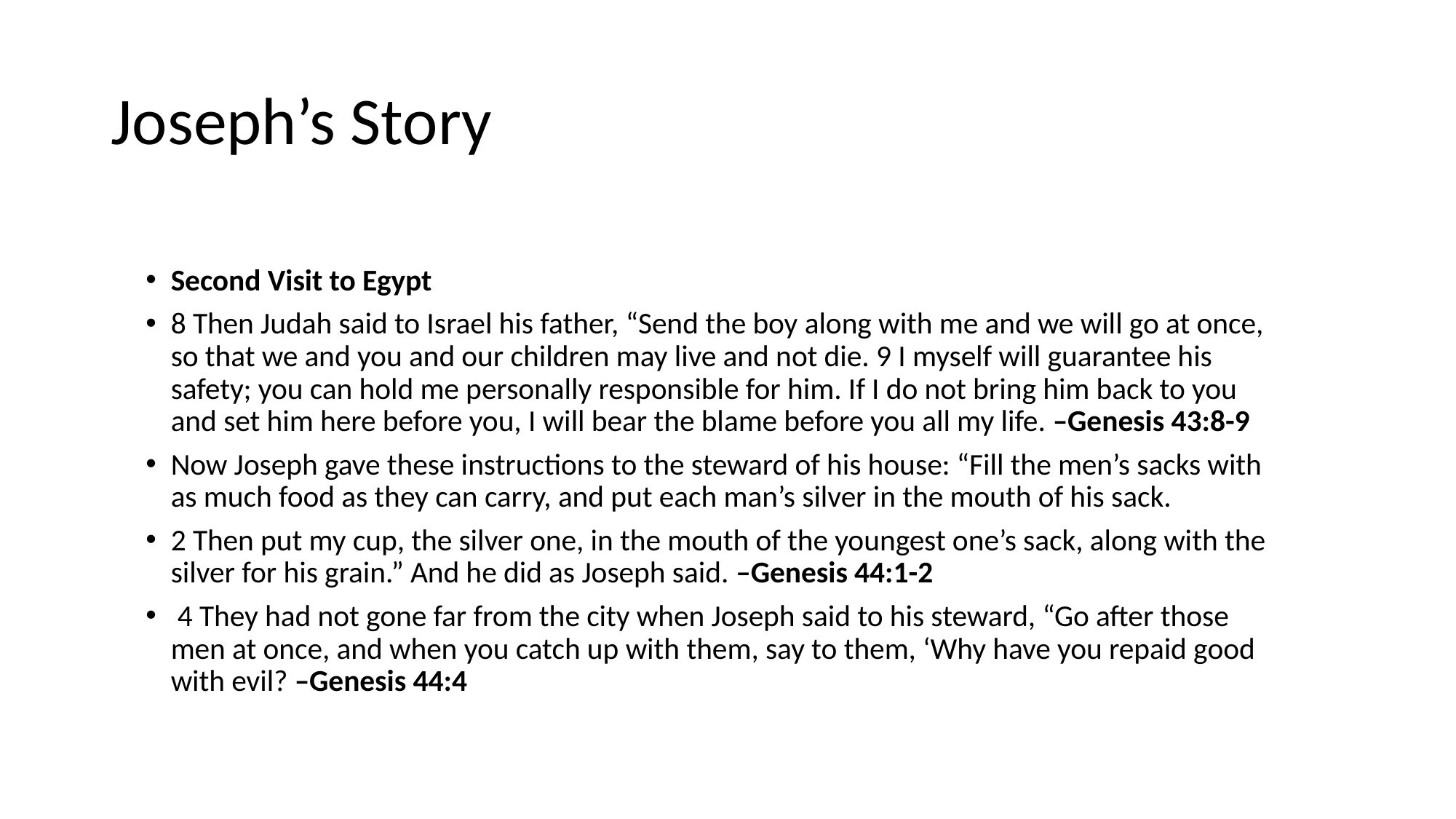

# Joseph’s Story
Second Visit to Egypt
8 Then Judah said to Israel his father, “Send the boy along with me and we will go at once, so that we and you and our children may live and not die. 9 I myself will guarantee his safety; you can hold me personally responsible for him. If I do not bring him back to you and set him here before you, I will bear the blame before you all my life. –Genesis 43:8-9
Now Joseph gave these instructions to the steward of his house: “Fill the men’s sacks with as much food as they can carry, and put each man’s silver in the mouth of his sack.
2 Then put my cup, the silver one, in the mouth of the youngest one’s sack, along with the silver for his grain.” And he did as Joseph said. –Genesis 44:1-2
 4 They had not gone far from the city when Joseph said to his steward, “Go after those men at once, and when you catch up with them, say to them, ‘Why have you repaid good with evil? –Genesis 44:4